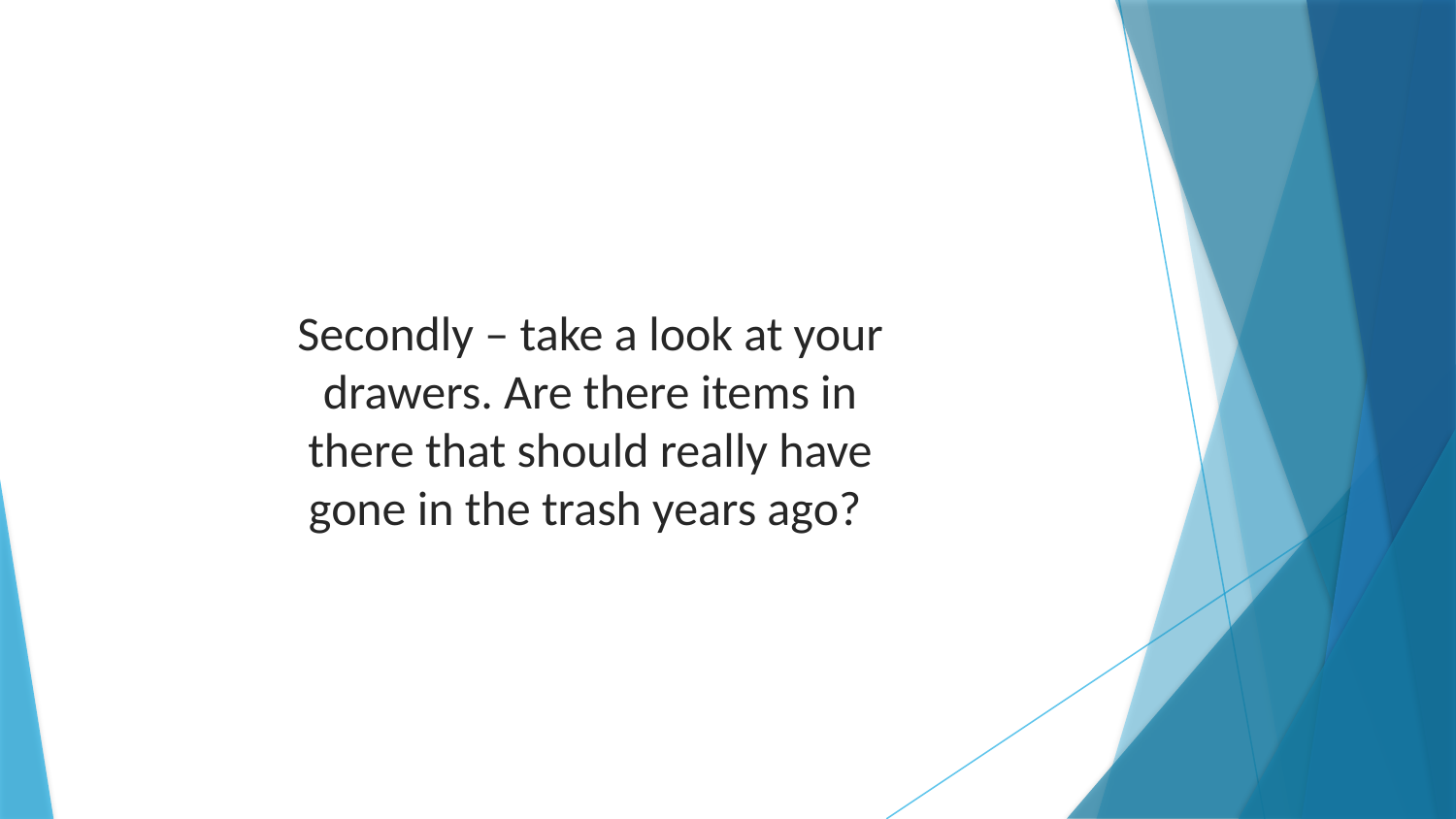

Secondly – take a look at your drawers. Are there items in there that should really have gone in the trash years ago?